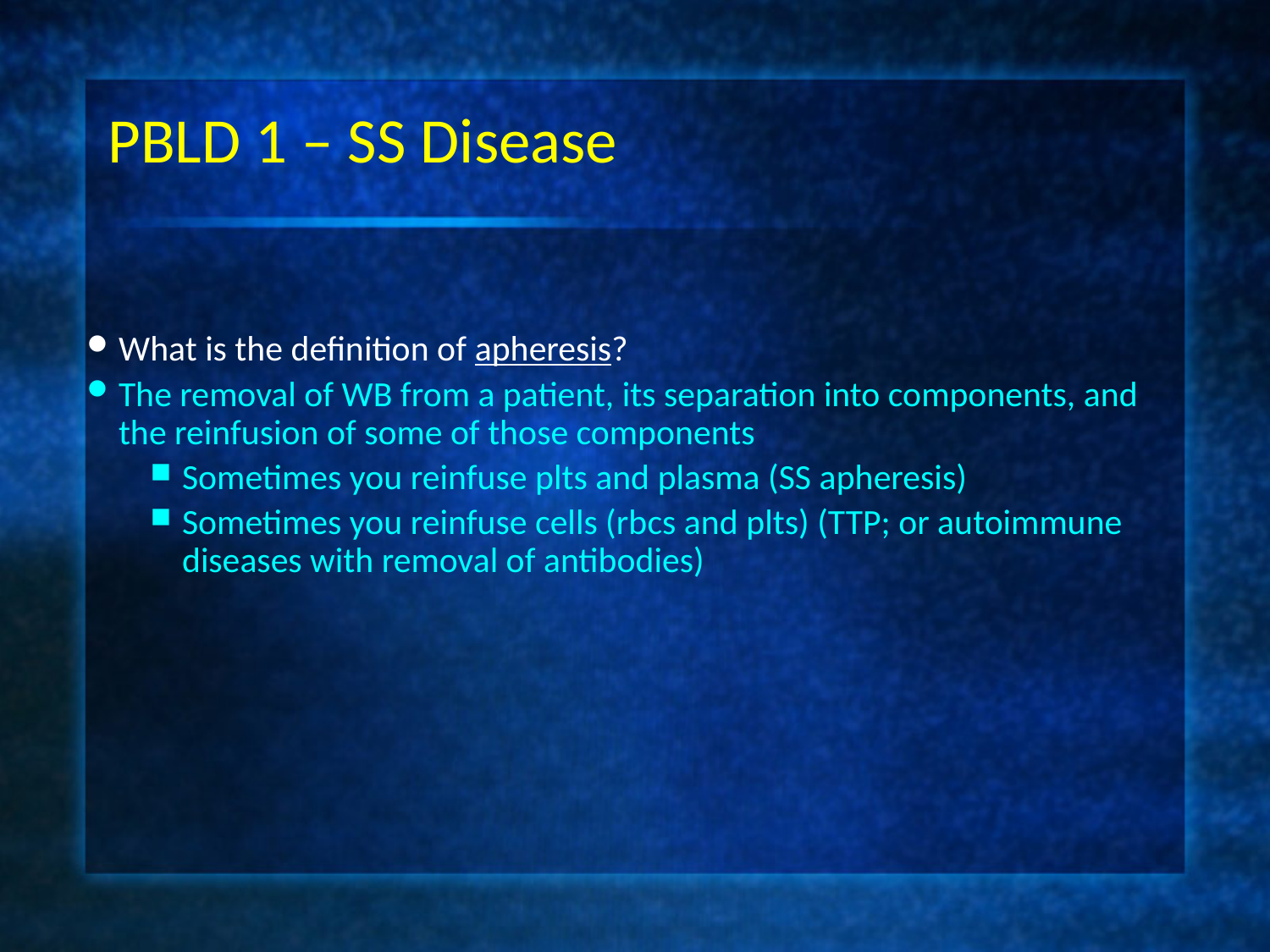

# PBLD 1 – SS Disease

What is the definition of apheresis?
The removal of WB from a patient, its separation into components, and    the reinfusion of some of those components
Sometimes you reinfuse plts and plasma (SS apheresis)
Sometimes you reinfuse cells (rbcs and plts) (TTP; or autoimmune diseases with removal of antibodies)